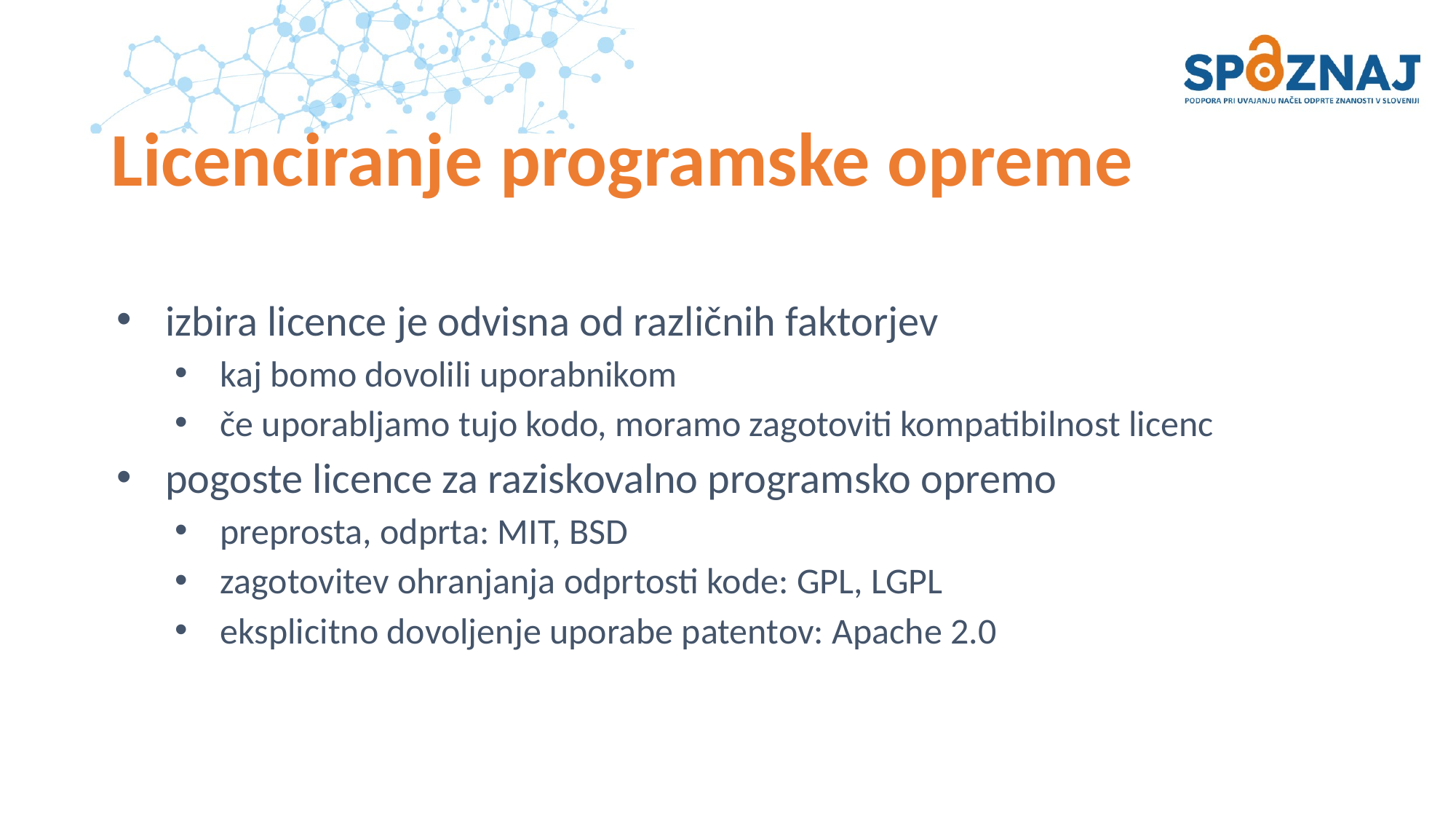

# Licenciranje programske opreme
izbira licence je odvisna od različnih faktorjev
kaj bomo dovolili uporabnikom
če uporabljamo tujo kodo, moramo zagotoviti kompatibilnost licenc
pogoste licence za raziskovalno programsko opremo
preprosta, odprta: MIT, BSD
zagotovitev ohranjanja odprtosti kode: GPL, LGPL
eksplicitno dovoljenje uporabe patentov: Apache 2.0